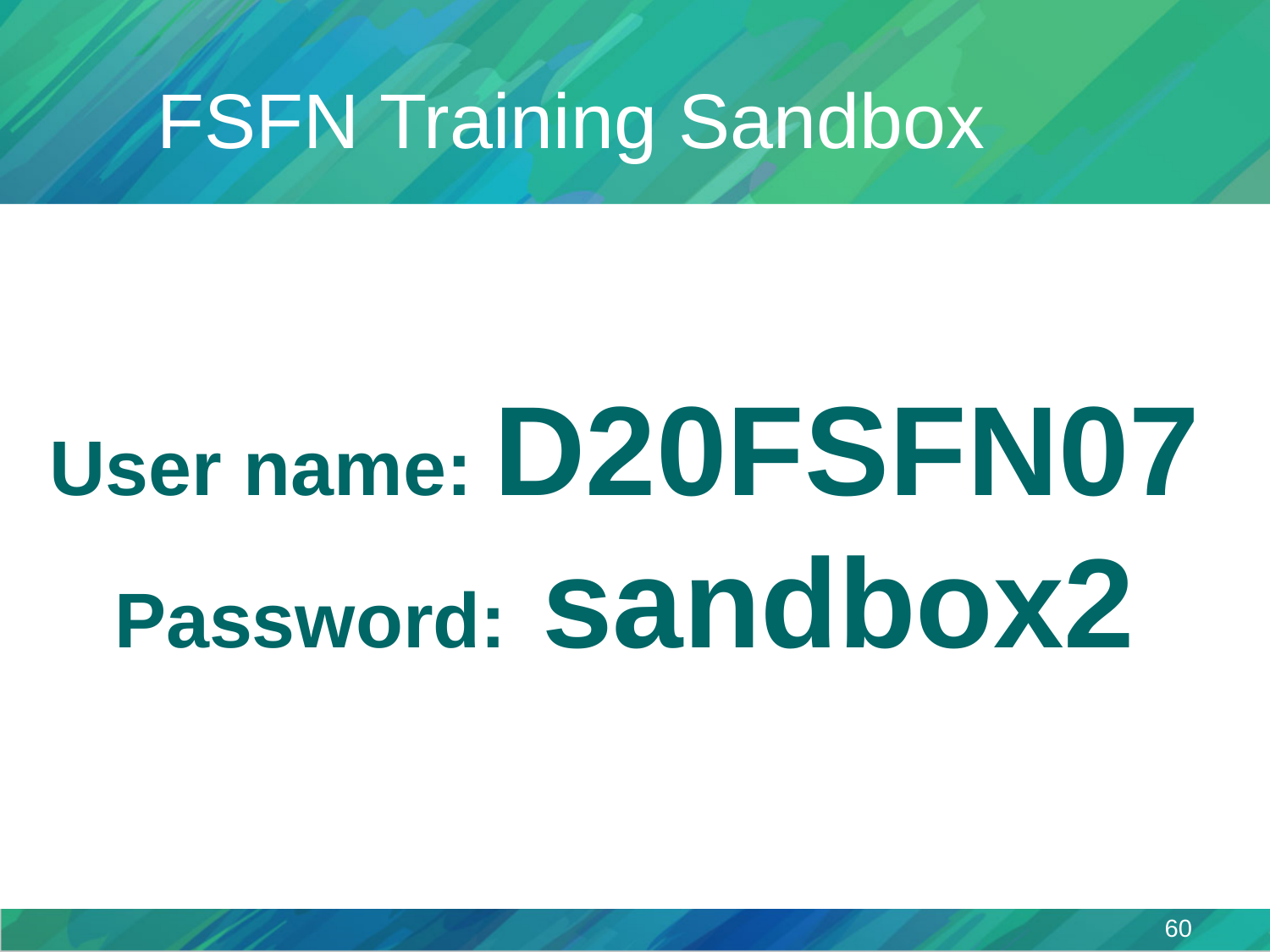

FSFN Training Sandbox
User name: D20FSFN07
Password: sandbox2
60